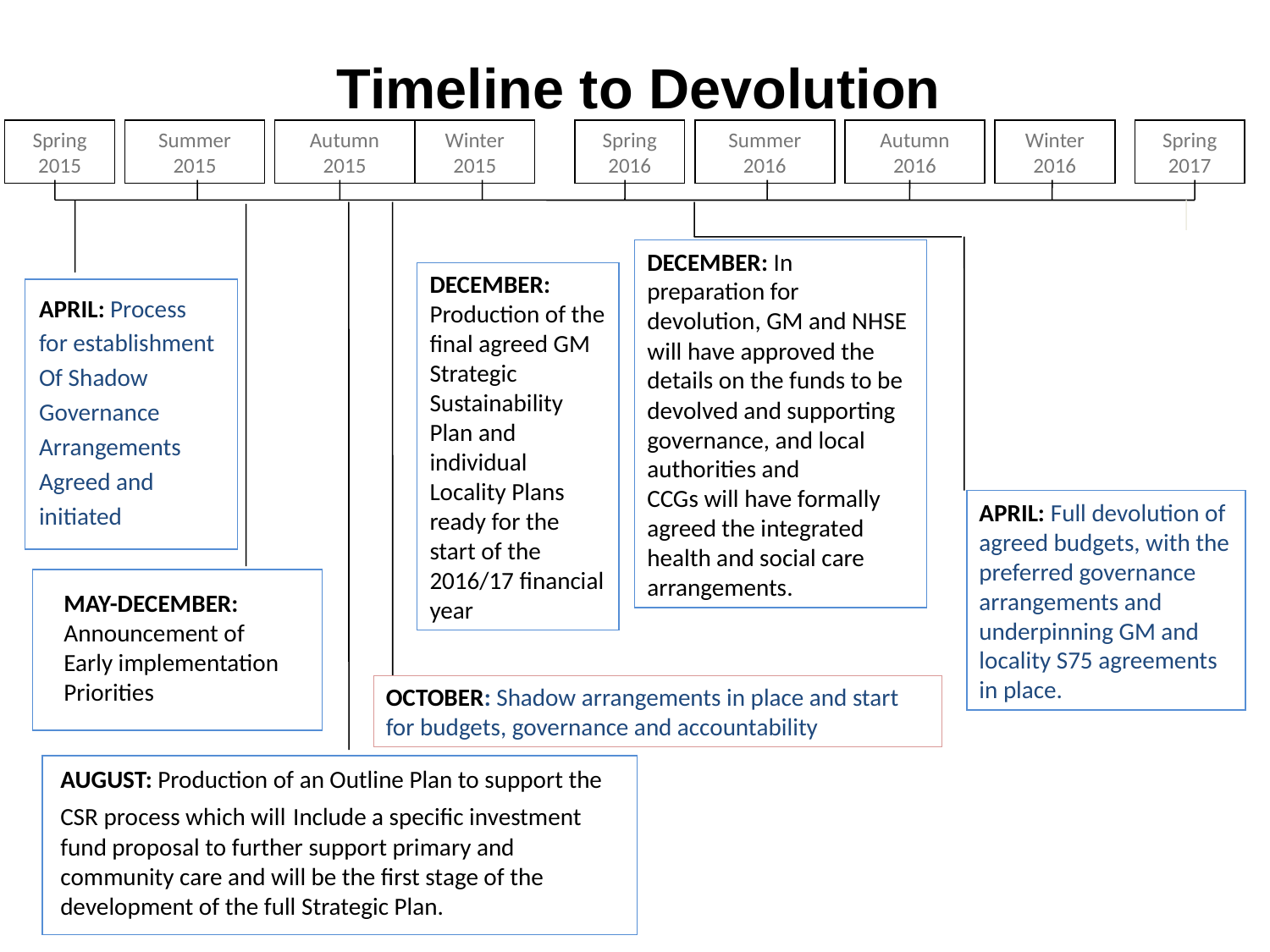

Timeline to Devolution
Spring 2015
Summer 2015
Autumn 2015
Winter 2015
Spring 2016
Summer 2016
Autumn 2016
Winter 2016
Spring 2017

DECEMBER: In preparation for devolution, GM and NHSE will have approved the details on the funds to be devolved and supporting governance, and local authorities and
CCGs will have formally agreed the integrated health and social care arrangements.
DECEMBER: Production of the final agreed GM Strategic Sustainability Plan and individual Locality Plans ready for the start of the 2016/17 financial year

APRIL: Process
for establishment
Of Shadow
Governance
Arrangements
Agreed and
initiated
APRIL: Full devolution of agreed budgets, with the preferred governance arrangements and underpinning GM and locality S75 agreements in place.

MAY-DECEMBER:
Announcement of
Early implementation Priorities
OCTOBER: Shadow arrangements in place and start for budgets, governance and accountability

AUGUST: Production of an Outline Plan to support the CSR process which will Include a specific investment fund proposal to further support primary and community care and will be the first stage of the development of the full Strategic Plan.